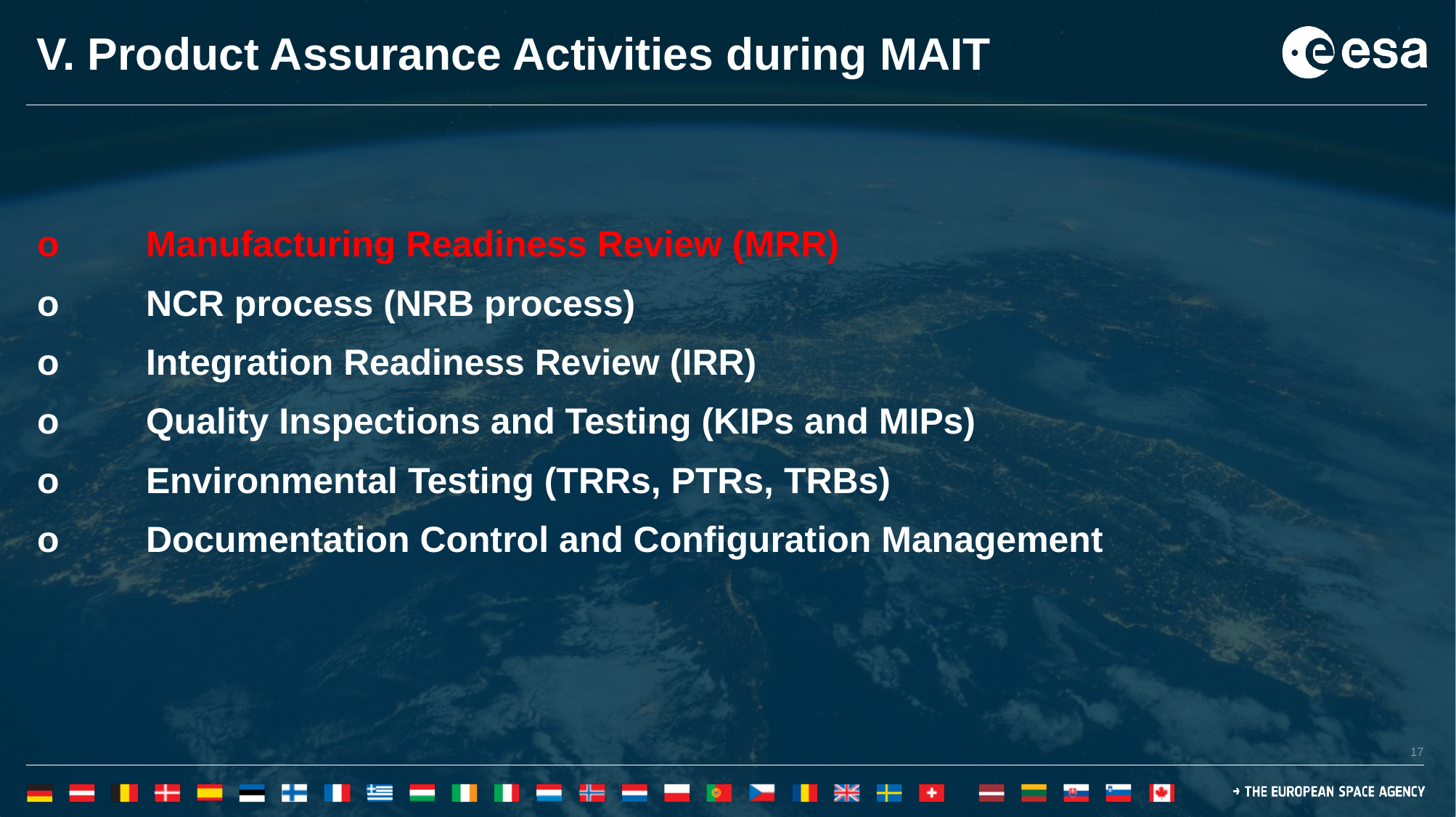

# V. Product Assurance Activities during MAIT
o	Manufacturing Readiness Review (MRR)
o	NCR process (NRB process)
o	Integration Readiness Review (IRR)
o	Quality Inspections and Testing (KIPs and MIPs)
o	Environmental Testing (TRRs, PTRs, TRBs)
o	Documentation Control and Configuration Management